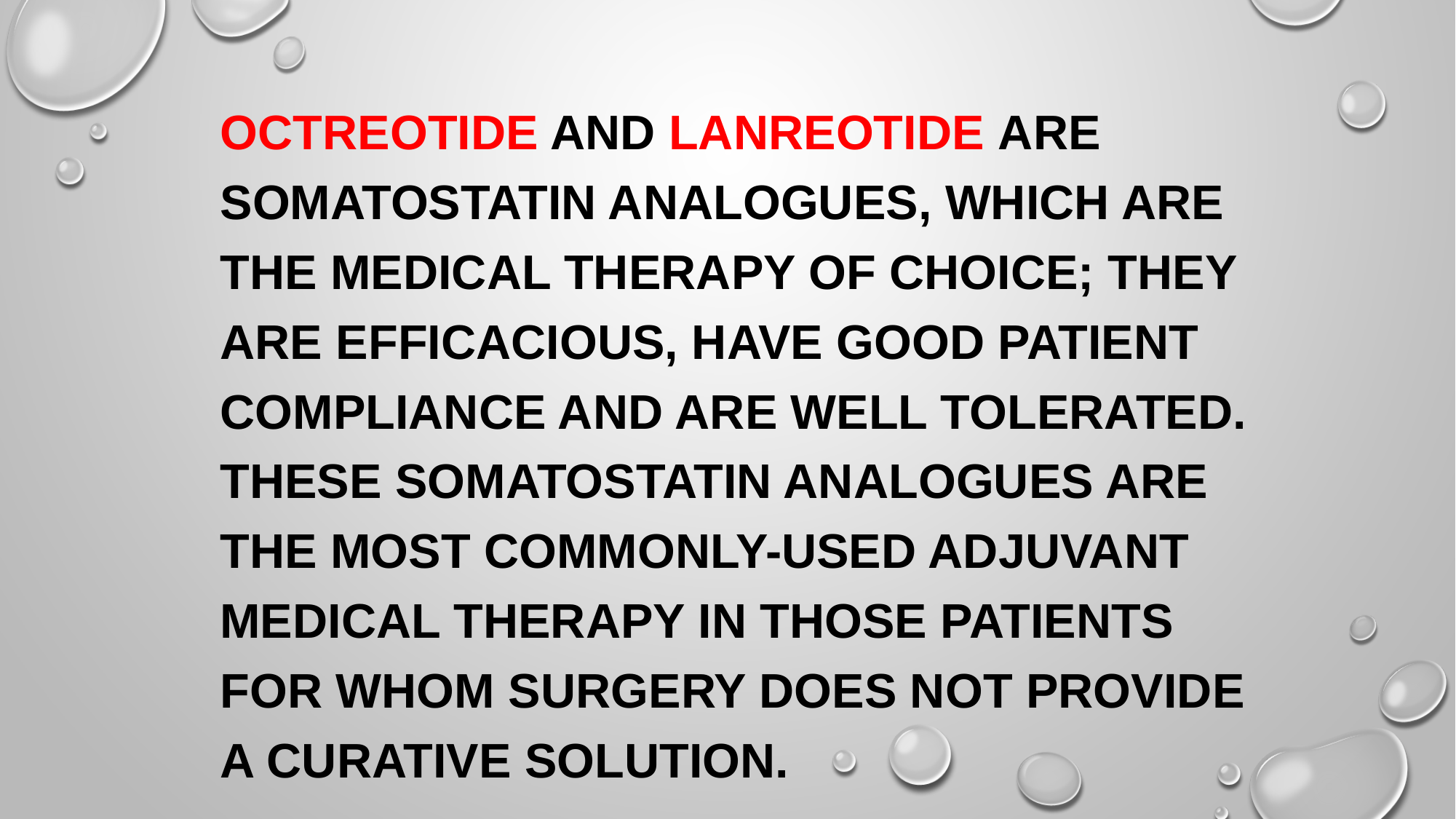

Octreotide and lanreotide are somatostatin analogues, which are the medical therapy of choice; they are efficacious, have good patient compliance and are well tolerated. These somatostatin analogues are the most commonly-used adjuvant medical therapy in those patients for whom surgery does not provide a curative solution.